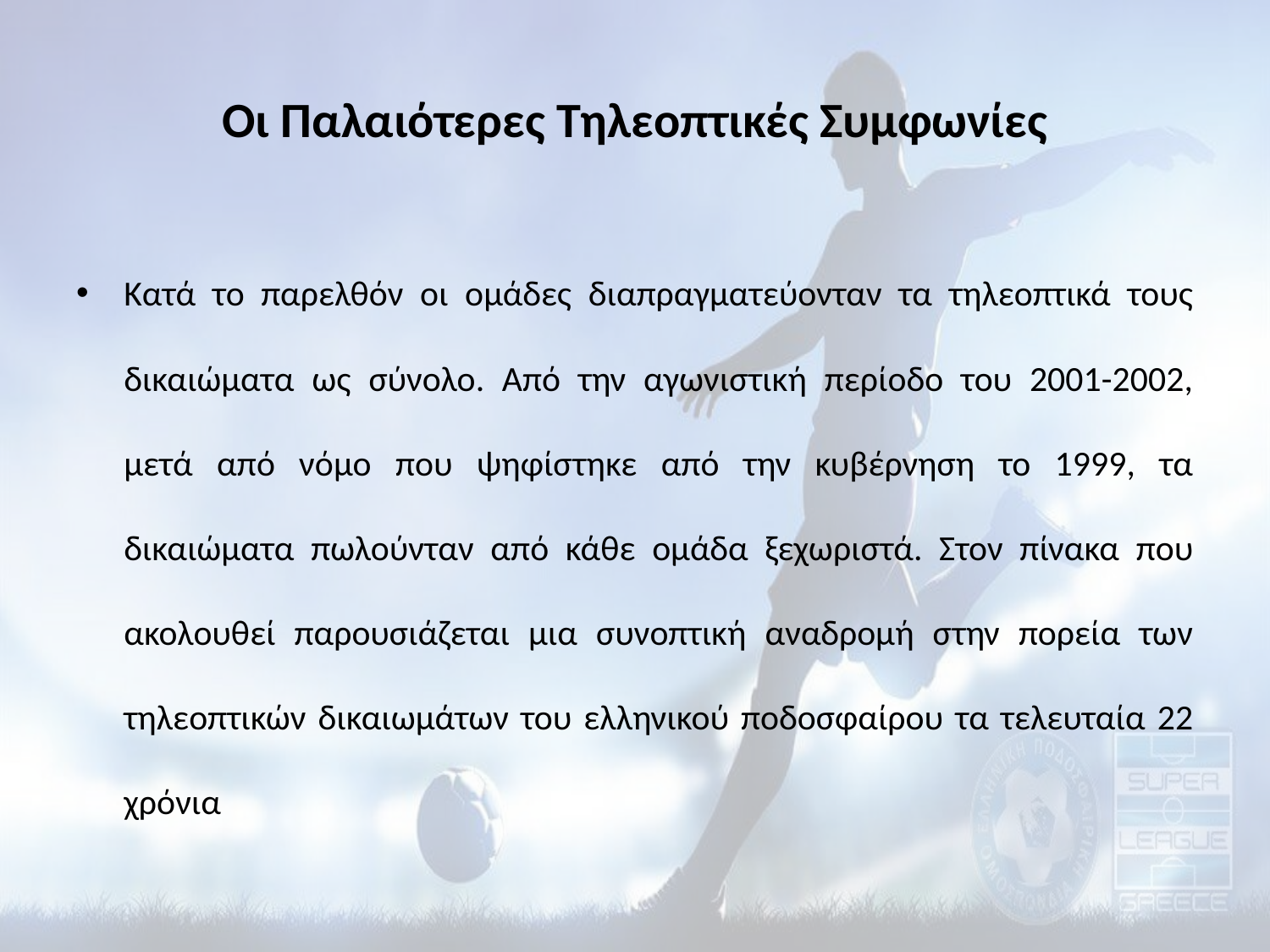

# Οι Παλαιότερες Τηλεοπτικές Συμφωνίες
Κατά το παρελθόν οι ομάδες διαπραγματεύονταν τα τηλεοπτικά τους δικαιώματα ως σύνολο. Από την αγωνιστική περίοδο του 2001-2002, μετά από νόμο που ψηφίστηκε από την κυβέρνηση το 1999, τα δικαιώματα πωλούνταν από κάθε ομάδα ξεχωριστά. Στον πίνακα που ακολουθεί παρουσιάζεται μια συνοπτική αναδρομή στην πορεία των τηλεοπτικών δικαιωμάτων του ελληνικού ποδοσφαίρου τα τελευταία 22 χρόνια